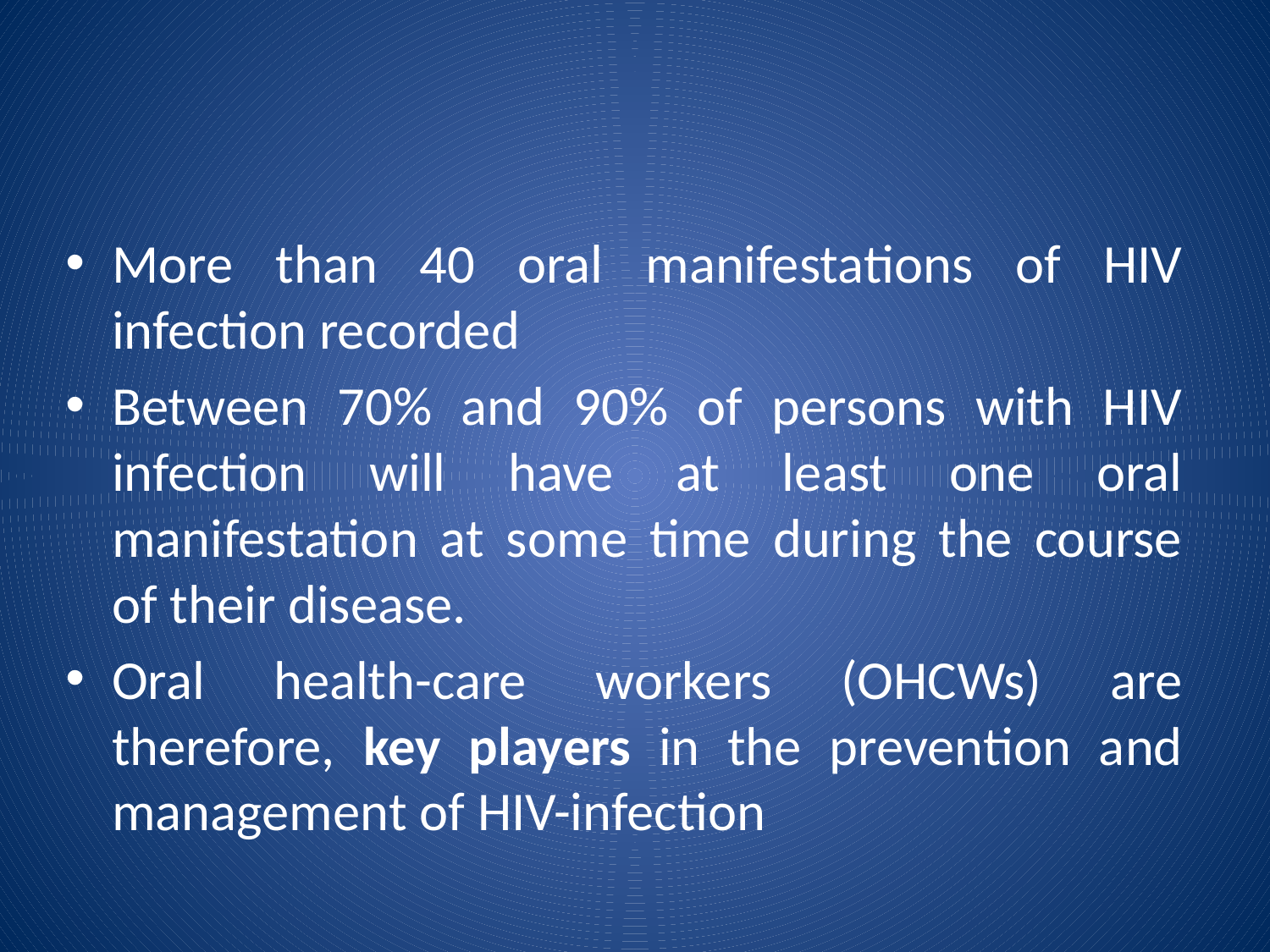

#
More than 40 oral manifestations of HIV infection recorded
Between 70% and 90% of persons with HIV infection will have at least one oral manifestation at some time during the course of their disease.
Oral health-care workers (OHCWs) are therefore, key players in the prevention and management of HIV-infection